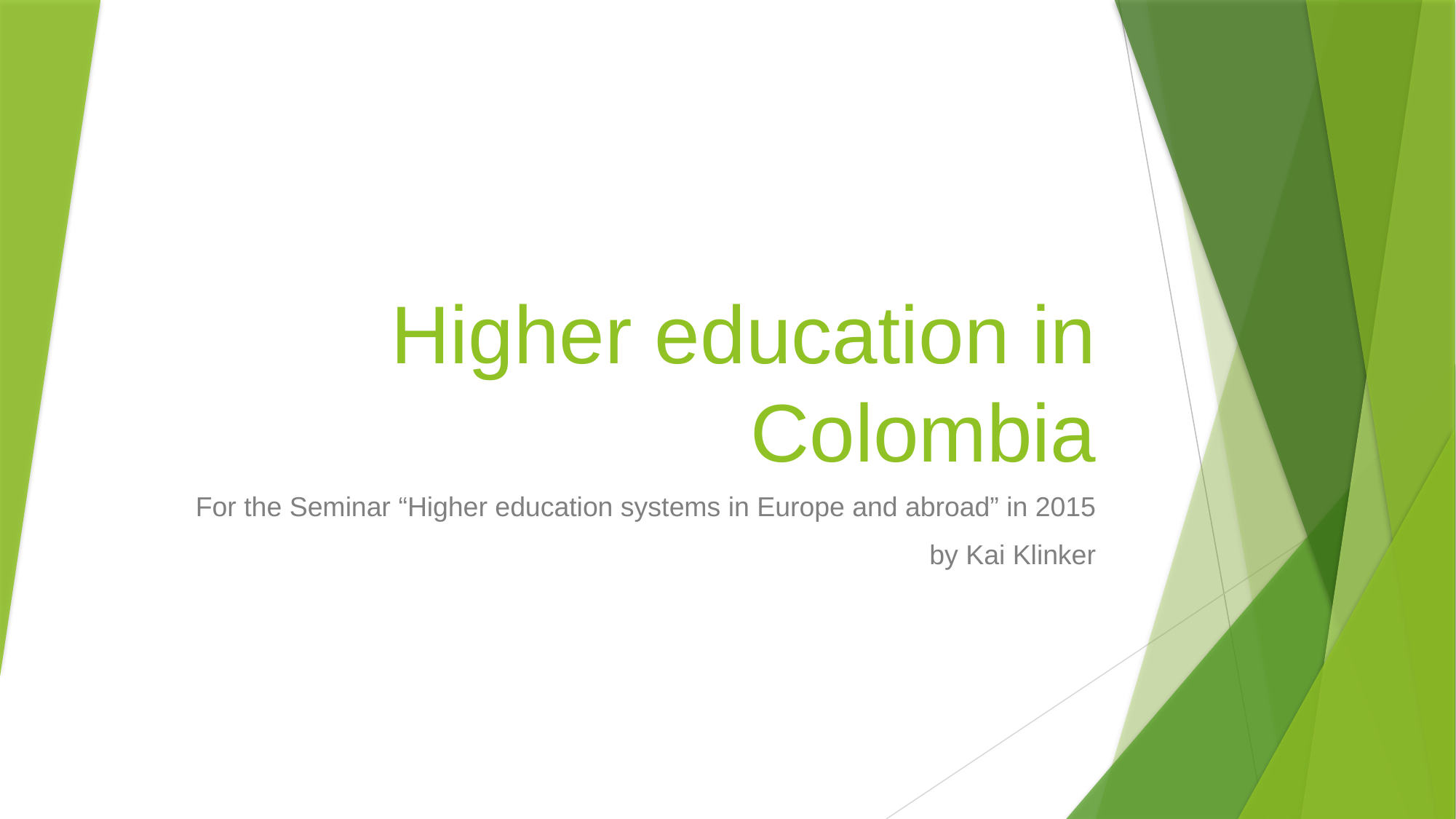

# Higher education in Colombia
For the Seminar “Higher education systems in Europe and abroad” in 2015
by Kai Klinker